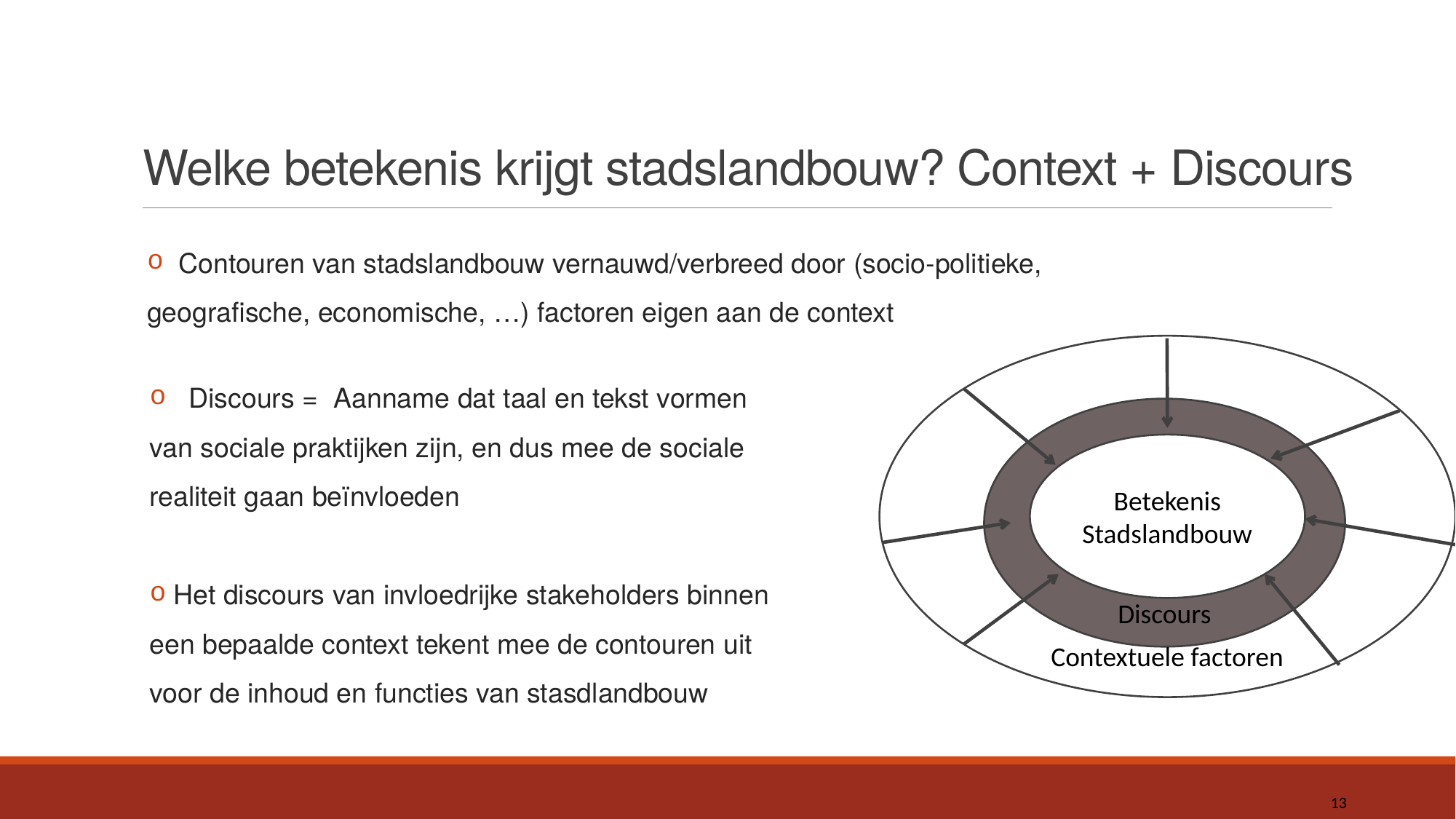

# Welke betekenis krijgt stadslandbouw? Context + Discours
  Contouren van stadslandbouw vernauwd/verbreed door (socio-politieke, geografische, economische, …) factoren eigen aan de context

Contextuele factoren
   Discours =  Aanname dat taal en tekst vormen van sociale praktijken zijn, en dus mee de sociale realiteit gaan beïnvloeden

 Het discours van invloedrijke stakeholders binnen een bepaalde context tekent mee de contouren uit voor de inhoud en functies van stasdlandbouw

Discours
Betekenis Stadslandbouw
13